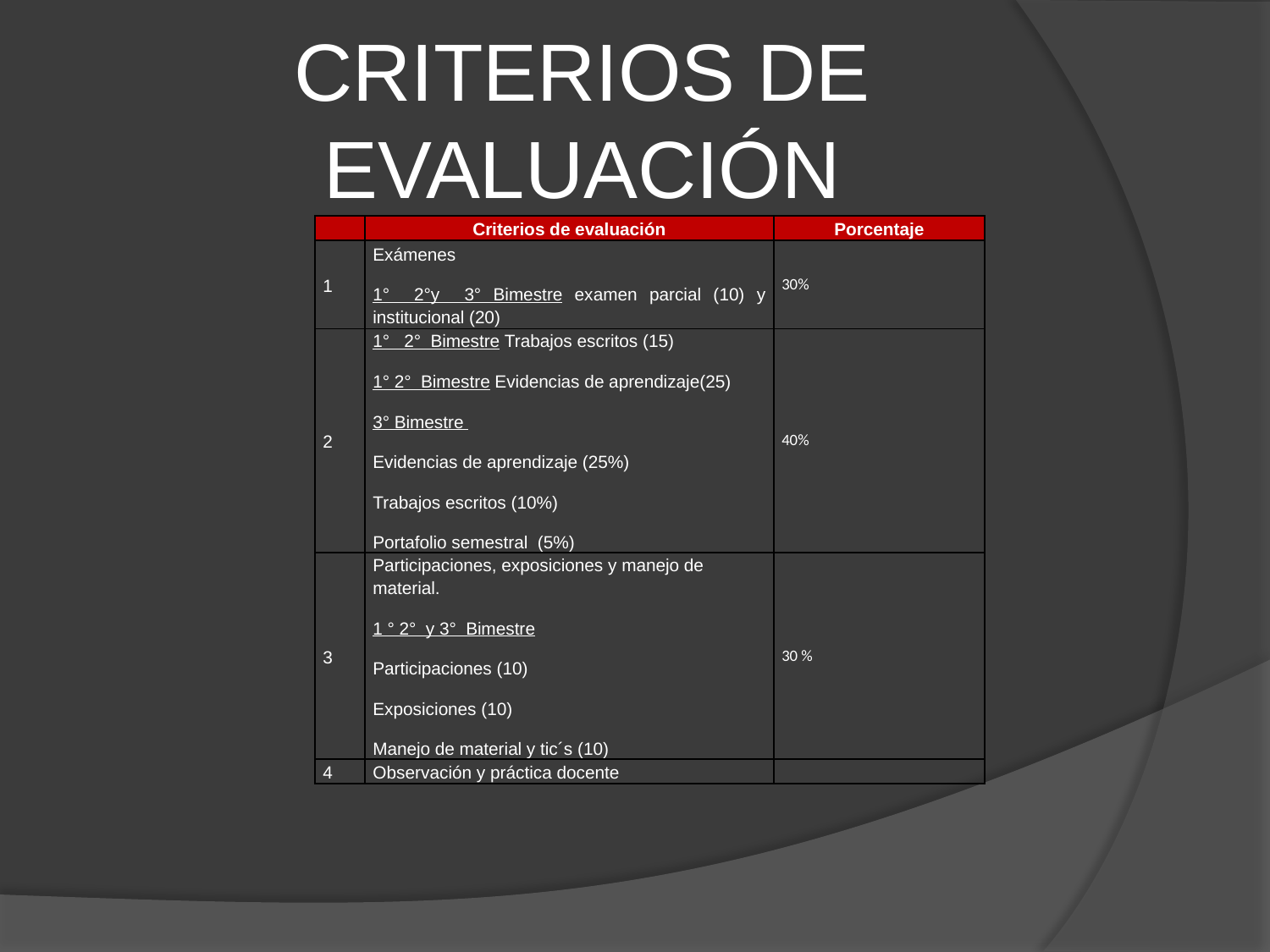

# CRITERIOS DE EVALUACIÓN
|  | Criterios de evaluación | Porcentaje |
| --- | --- | --- |
| 1 | Exámenes 1° 2°y 3° Bimestre examen parcial (10) y institucional (20) | 30% |
| 2 | 1° 2° Bimestre Trabajos escritos (15) 1° 2° Bimestre Evidencias de aprendizaje(25) 3° Bimestre Evidencias de aprendizaje (25%) Trabajos escritos (10%) Portafolio semestral (5%) | 40% |
| 3 | Participaciones, exposiciones y manejo de material. 1 ° 2° y 3° Bimestre Participaciones (10) Exposiciones (10) Manejo de material y tic´s (10) | 30 % |
| 4 | Observación y práctica docente |  |